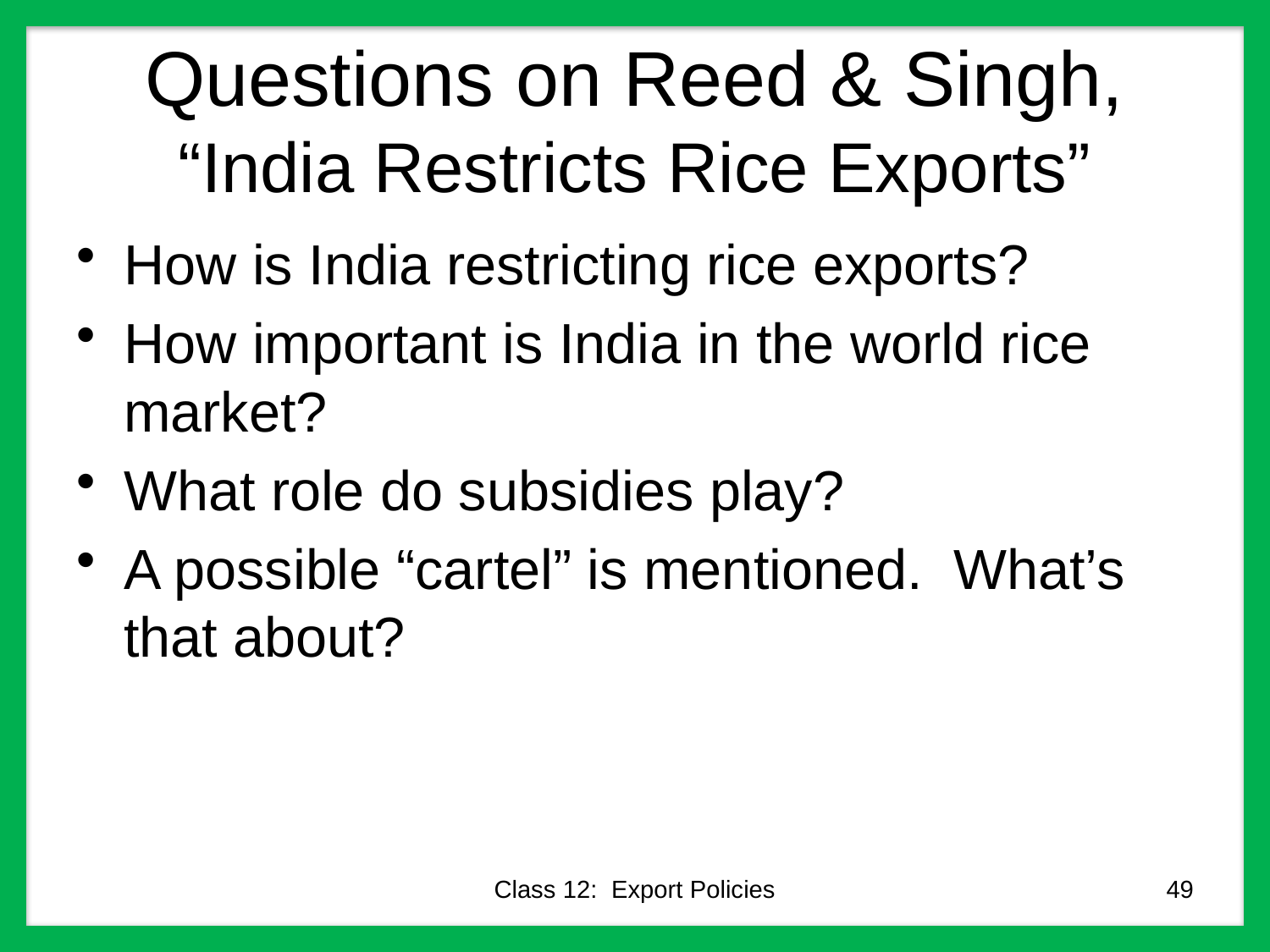

# Questions on Reed & Singh, “India Restricts Rice Exports”
How is India restricting rice exports?
How important is India in the world rice market?
What role do subsidies play?
A possible “cartel” is mentioned.  What’s that about?
Class 12:  Export Policies
49